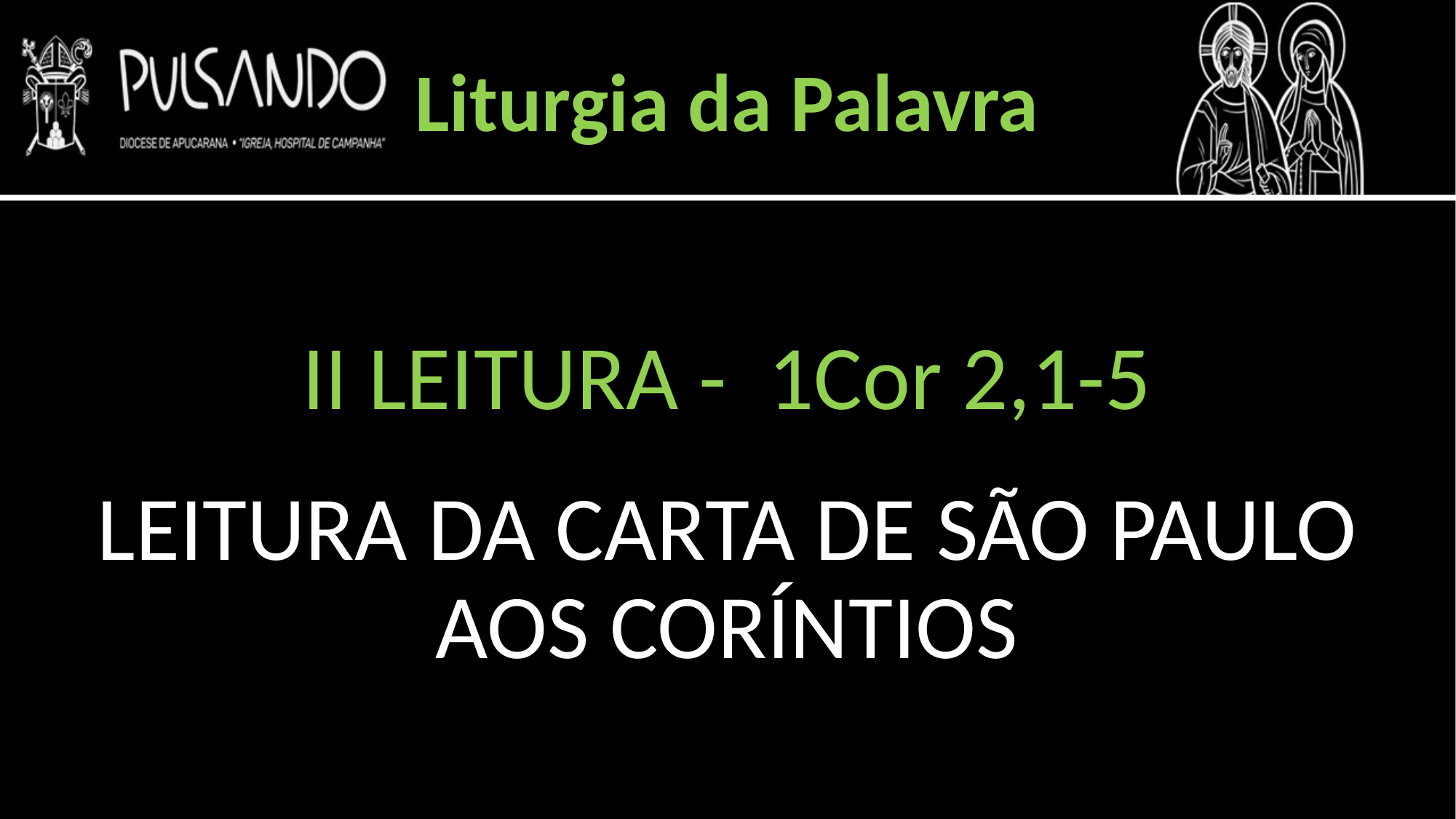

Liturgia da Palavra

II LEITURA -  1Cor 2,1-5

LEITURA DA CARTA DE SÃO PAULO AOS CORÍNTIOS